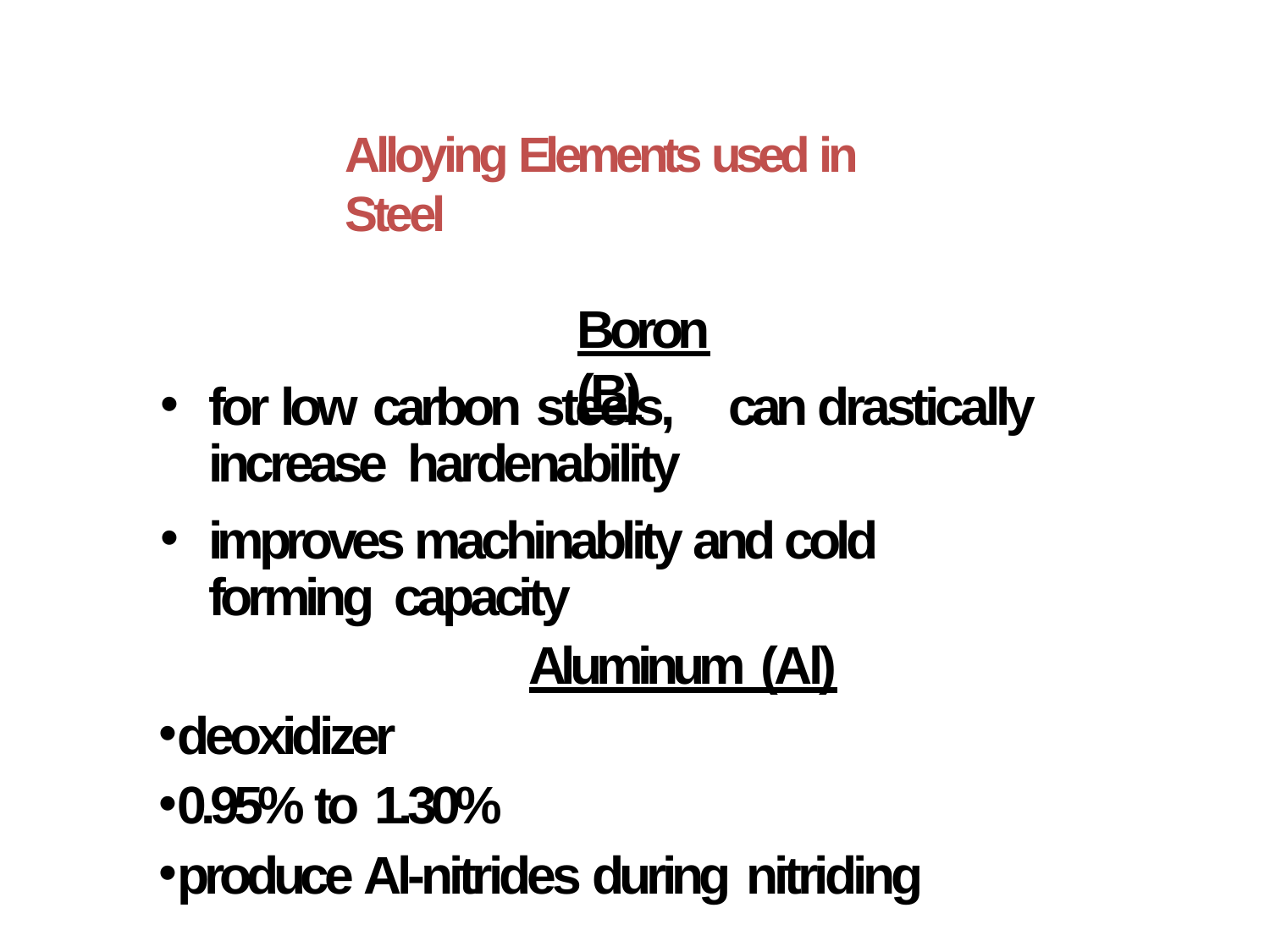

Alloying Elements used in Steel
# Boron (B)
for low carbon steels,	can drastically increase  hardenability
improves machinablity and cold forming  capacity
Aluminum (Al)
deoxidizer
0.95% to 1.30%
produce Al-nitrides during nitriding